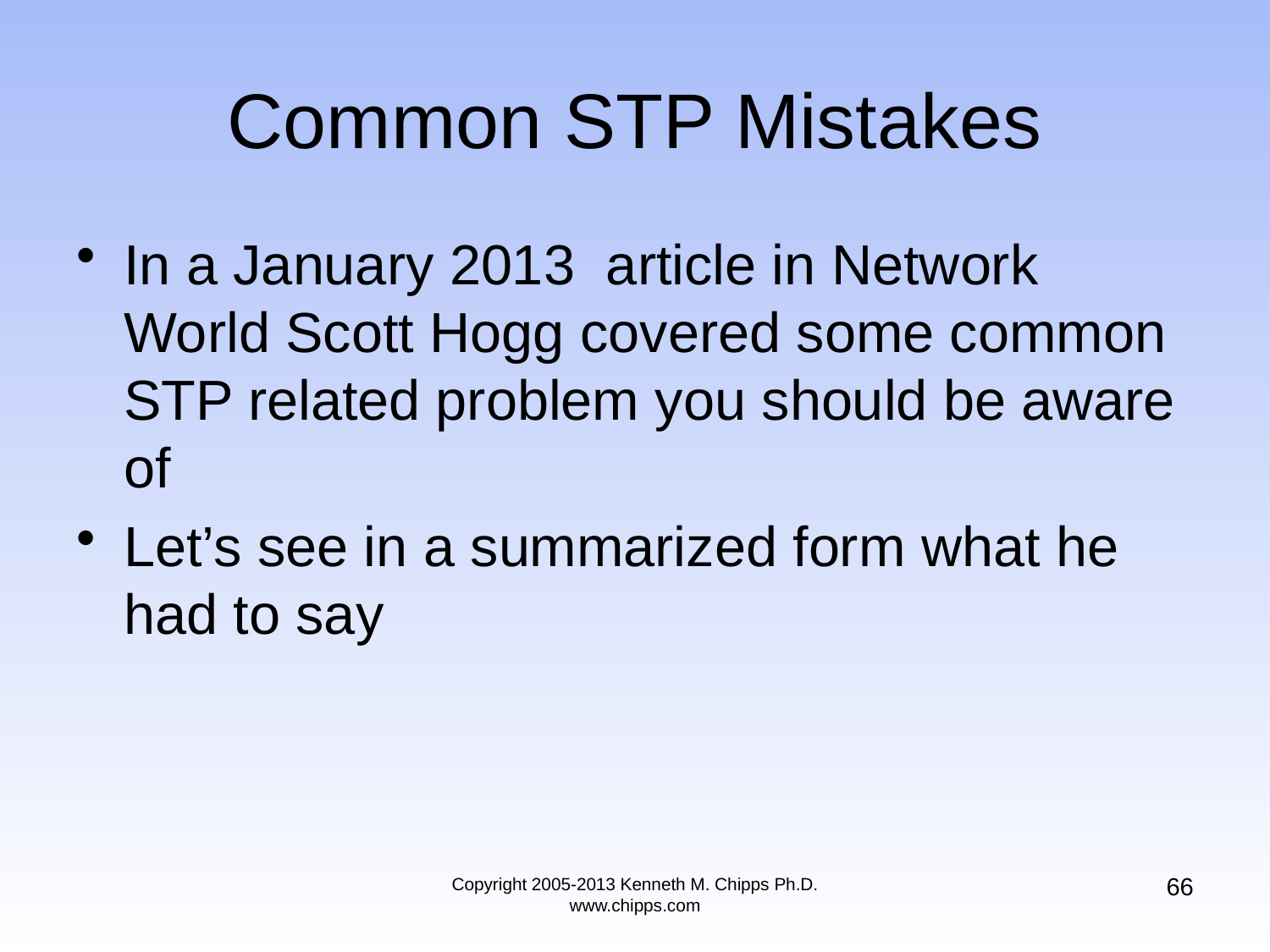

# Common STP Mistakes
In a January 2013  article in Network World Scott Hogg covered some common STP related problem you should be aware of
Let’s see in a summarized form what he had to say
66
Copyright 2005-2013 Kenneth M. Chipps Ph.D. www.chipps.com